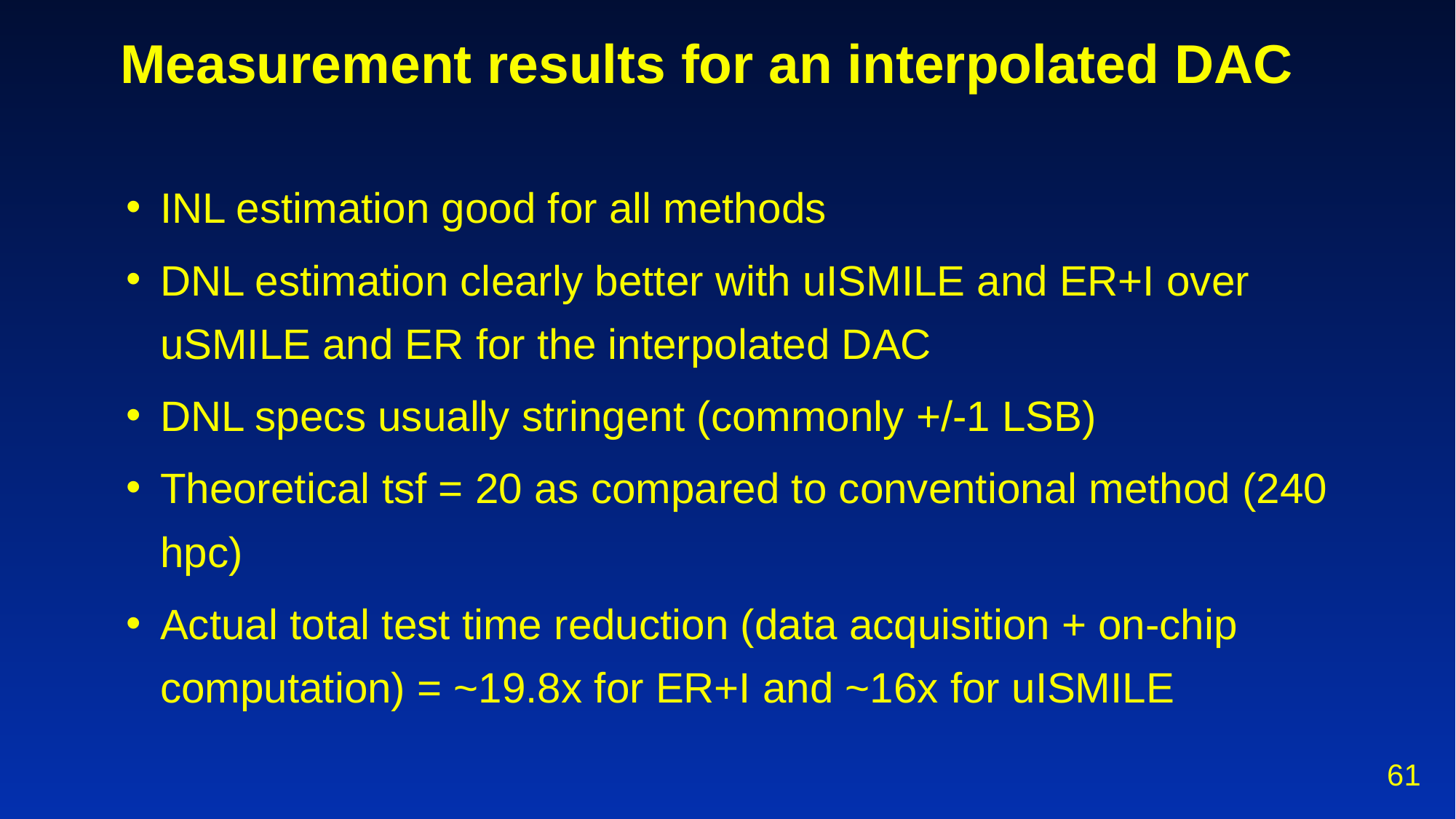

# Measurement results for an interpolated DAC
INL estimation good for all methods
DNL estimation clearly better with uISMILE and ER+I over uSMILE and ER for the interpolated DAC
DNL specs usually stringent (commonly +/-1 LSB)
Theoretical tsf = 20 as compared to conventional method (240 hpc)
Actual total test time reduction (data acquisition + on-chip computation) = ~19.8x for ER+I and ~16x for uISMILE
61